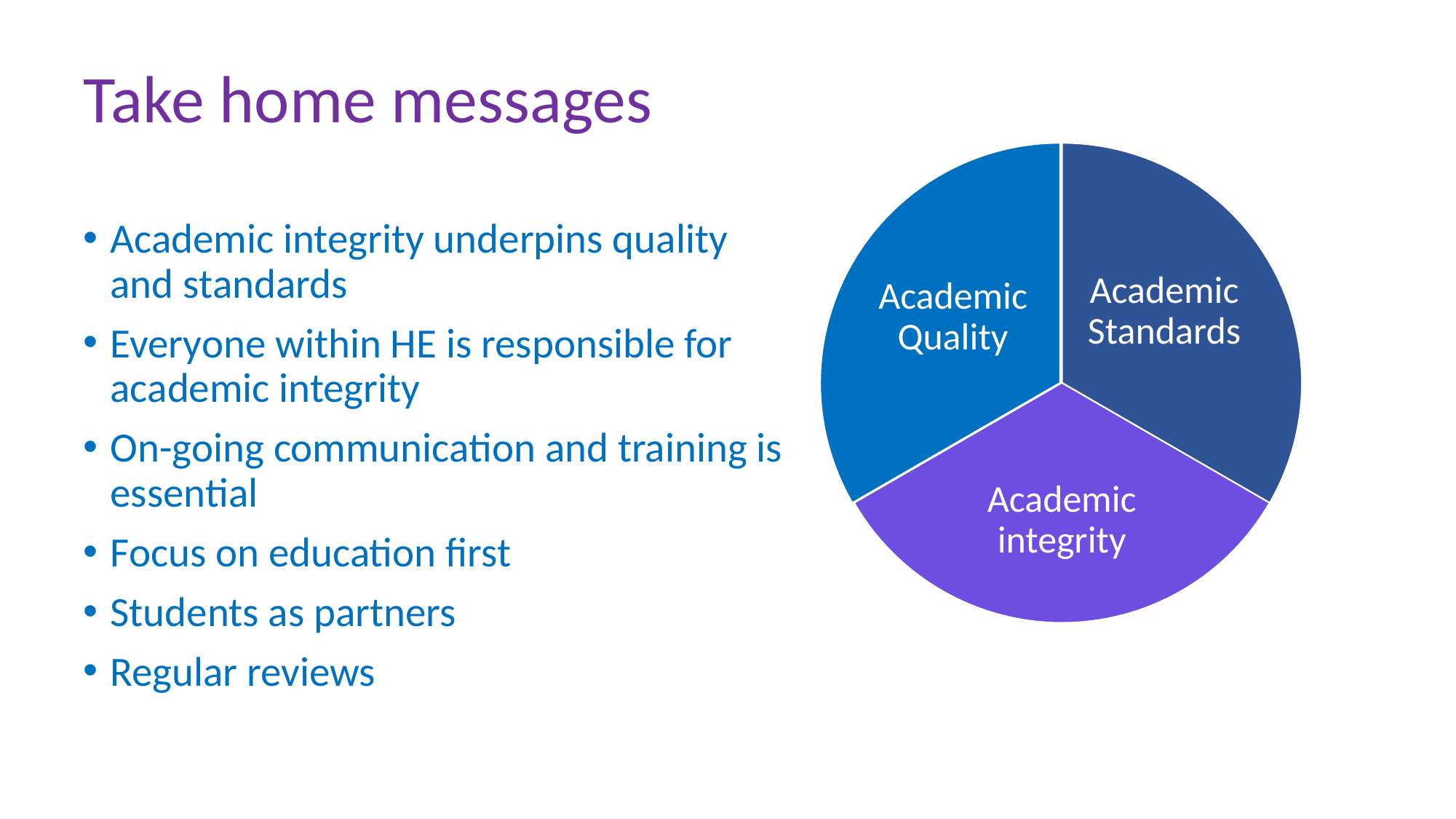

# Take home messages

Academic Standards
Academic Quality
Academic integrity
Academic integrity underpins quality and standards
Everyone within HE is responsible for academic integrity
On-going communication and training is essential
Focus on education first
Students as partners
Regular reviews